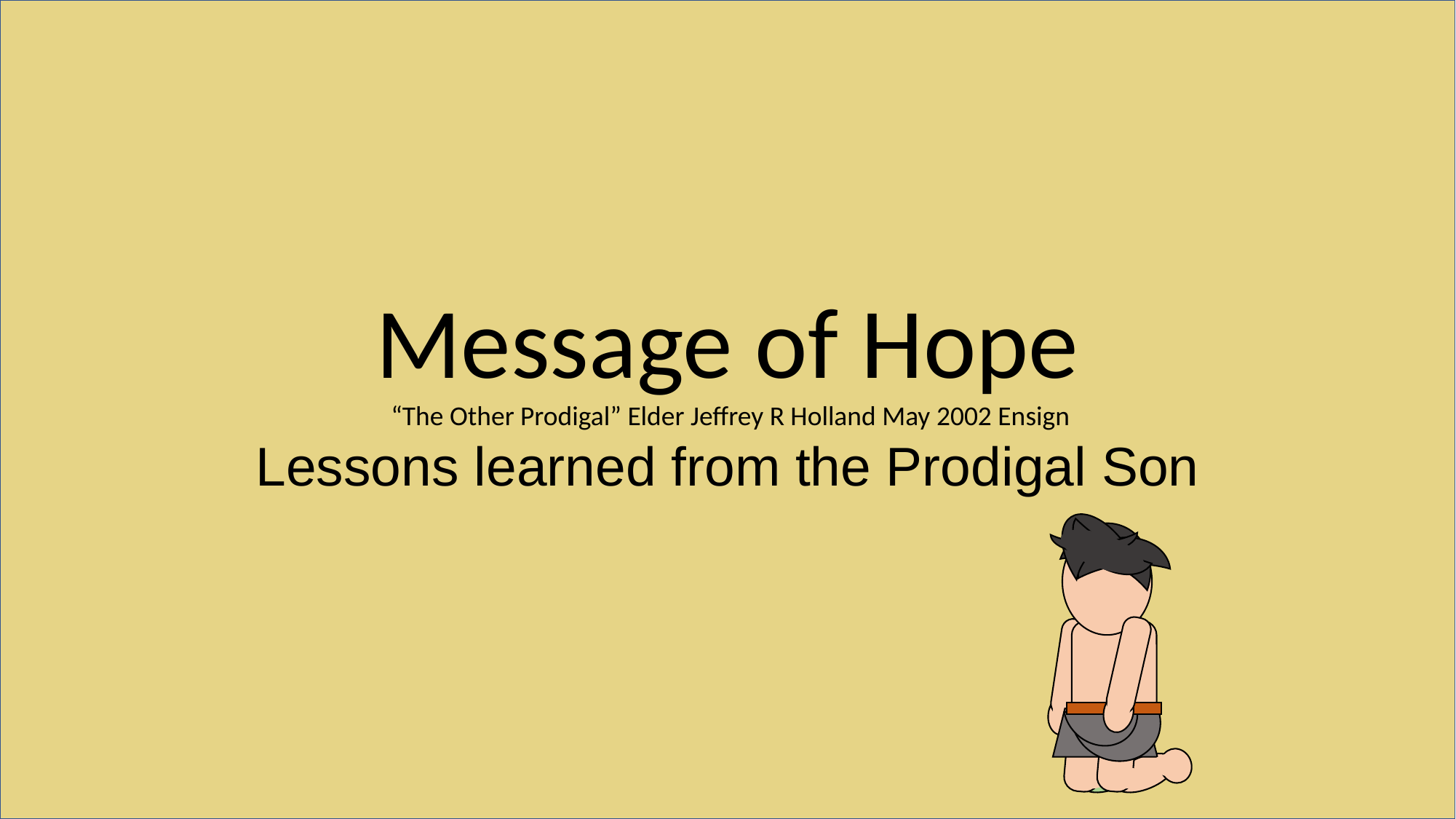

Message of Hope
 “The Other Prodigal” Elder Jeffrey R Holland May 2002 Ensign
Lessons learned from the Prodigal Son